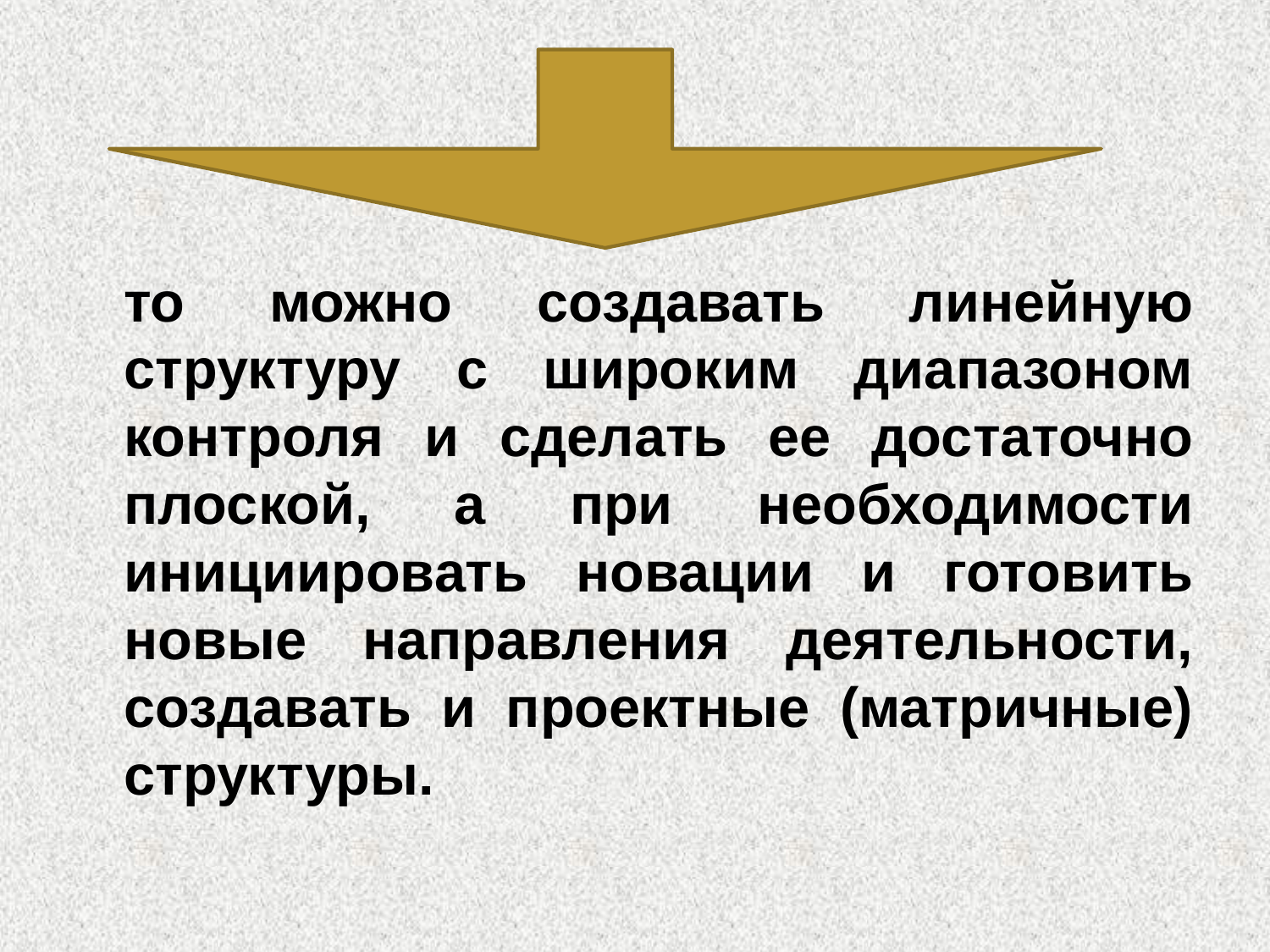

то можно создавать линейную структуру с широким диапазоном контроля и сделать ее достаточно плоской, а при необходимости инициировать новации и готовить новые направления деятельности, создавать и проектные (матричные) структуры.